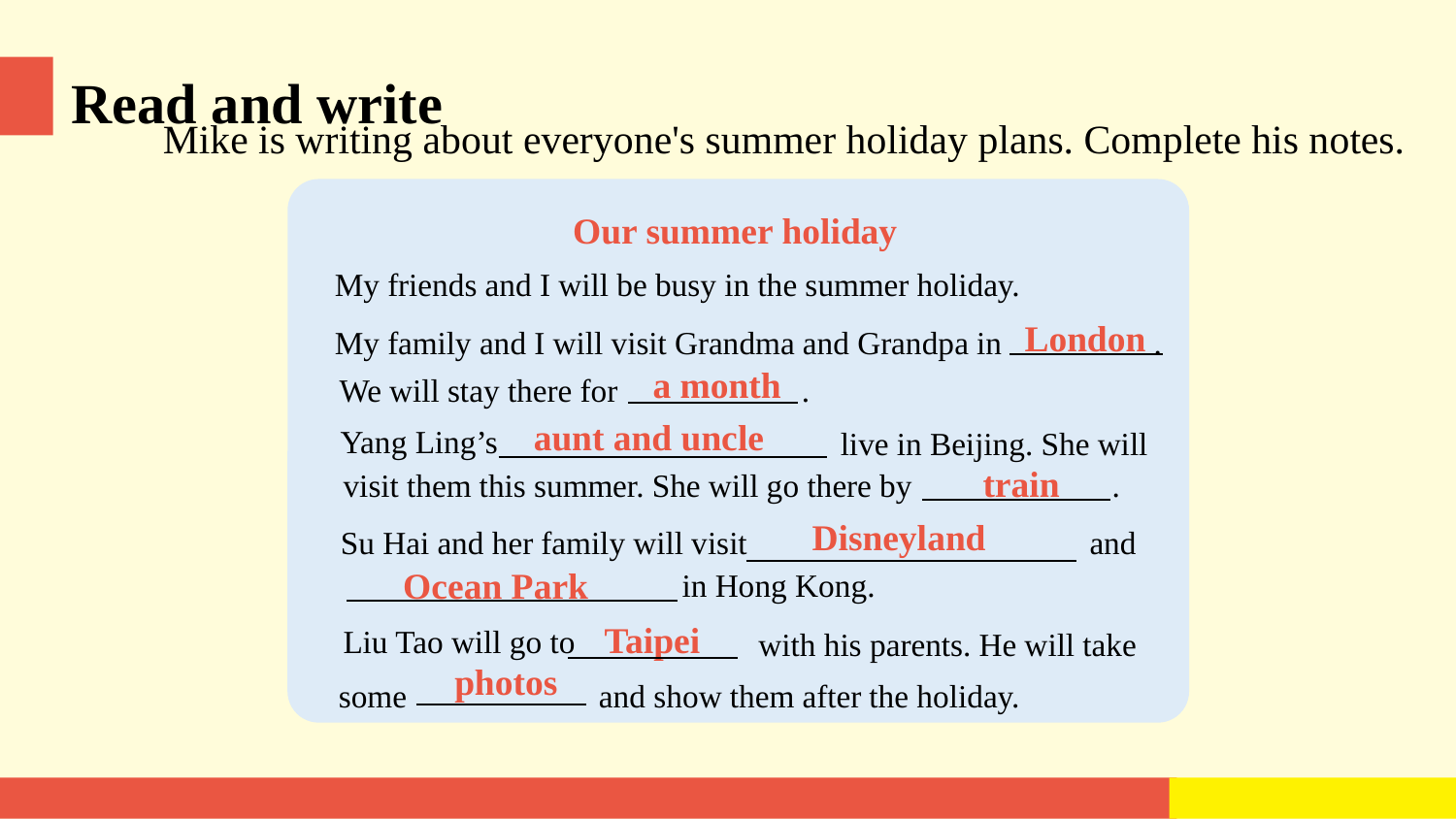

Read and write
Mike is writing about everyone's summer holiday plans. Complete his notes.

Our summer holiday
My friends and I will be busy in the summer holiday.
London
My family and I will visit Grandma and Grandpa in                   .
a month
We will stay there for                       .
aunt and uncle
Yang Ling’s
live in Beijing. She will
train
visit them this summer. She will go there by                         .
Disneyland
Su Hai and her family will visit
and
Ocean Park
in Hong Kong.
Taipei
 Liu Tao will go to
with his parents. He will take
some                        and show them after the holiday.
photos